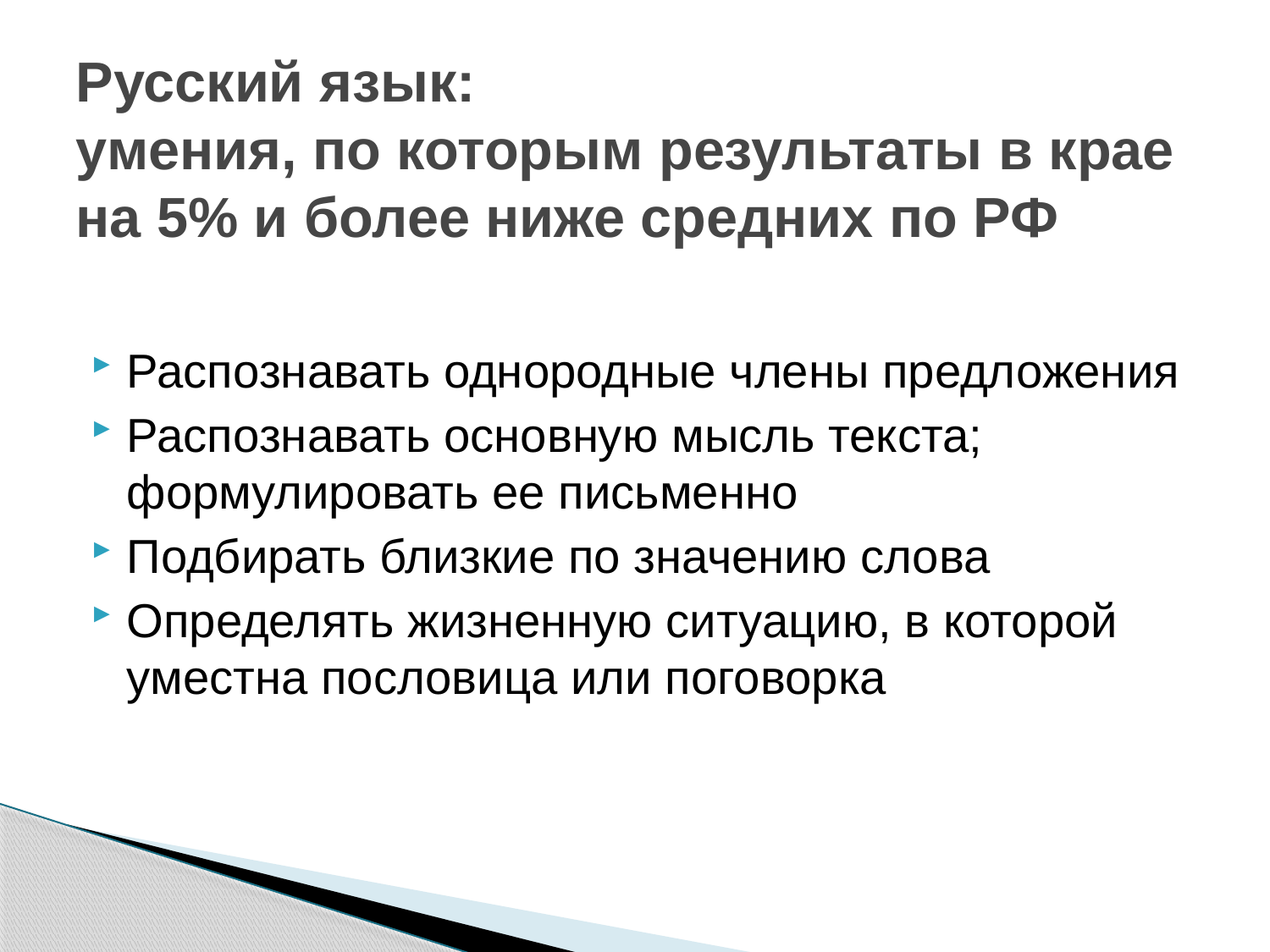

# Русский язык: умения, по которым результаты в крае на 5% и более ниже средних по РФ

Распознавать однородные члены предложения
Распознавать основную мысль текста; формулировать ее письменно
Подбирать близкие по значению слова
Определять жизненную ситуацию, в которой уместна пословица или поговорка